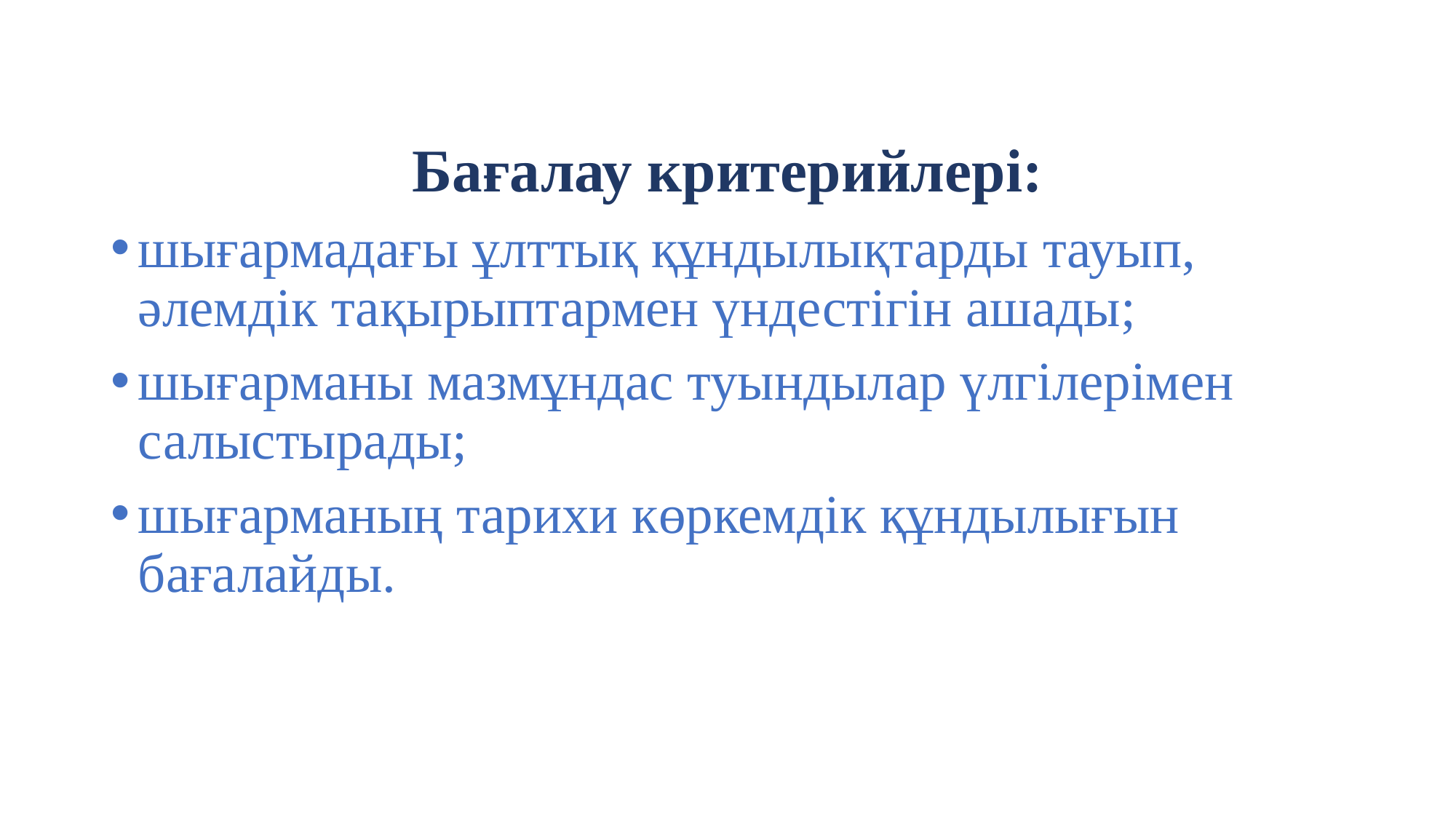

Бағалау критерийлері:
шығармадағы ұлттық құндылықтарды тауып, әлемдік тақырыптармен үндестігін ашады;
шығарманы мазмұндас туындылар үлгілерімен салыстырады;
шығарманың тарихи көркемдік құндылығын бағалайды.